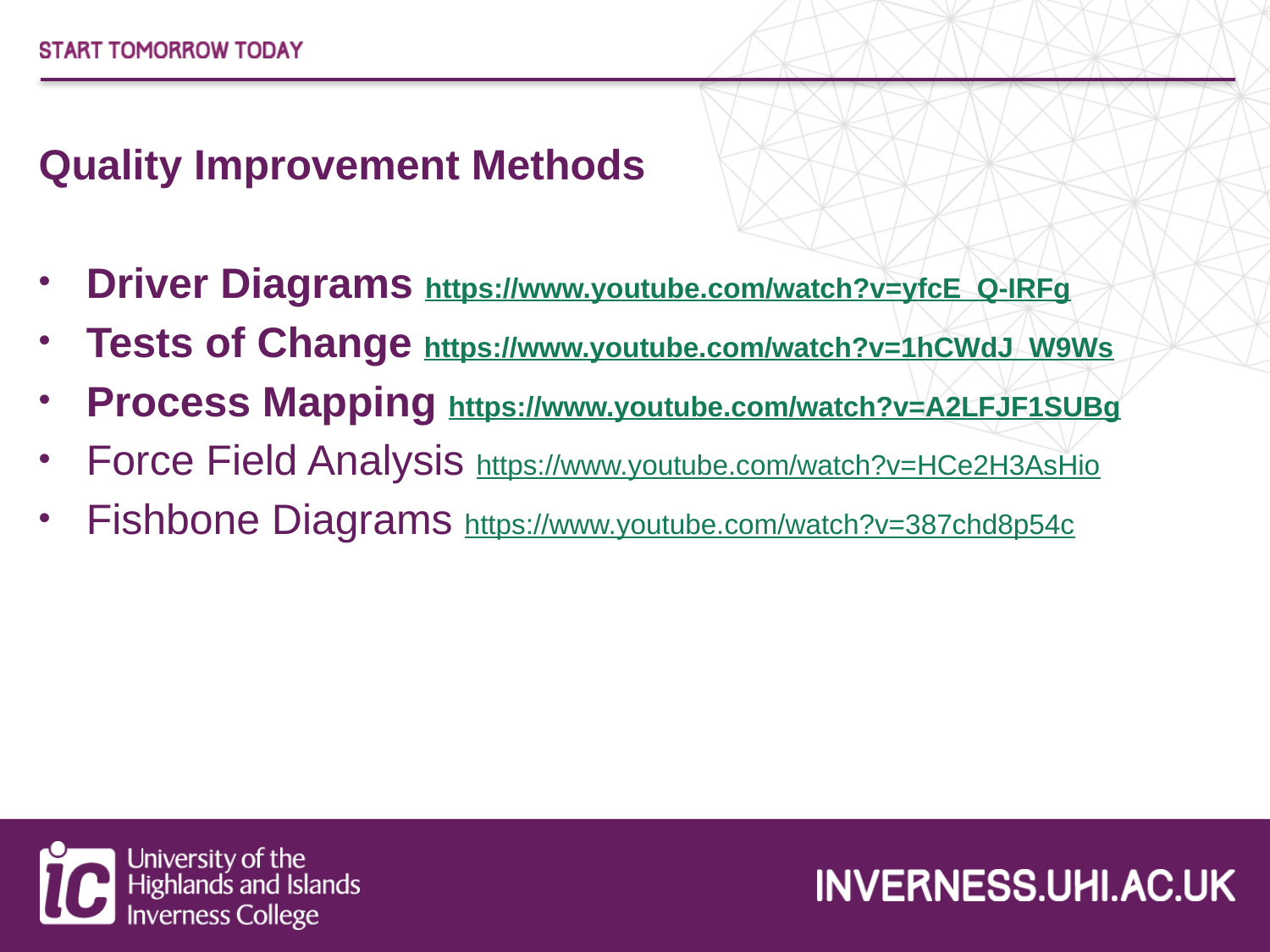

Quality Improvement Methods

Driver Diagrams https://www.youtube.com/watch?v=yfcE_Q-IRFg
Tests of Change https://www.youtube.com/watch?v=1hCWdJ_W9Ws
Process Mapping https://www.youtube.com/watch?v=A2LFJF1SUBg
Force Field Analysis https://www.youtube.com/watch?v=HCe2H3AsHio
Fishbone Diagrams https://www.youtube.com/watch?v=387chd8p54c